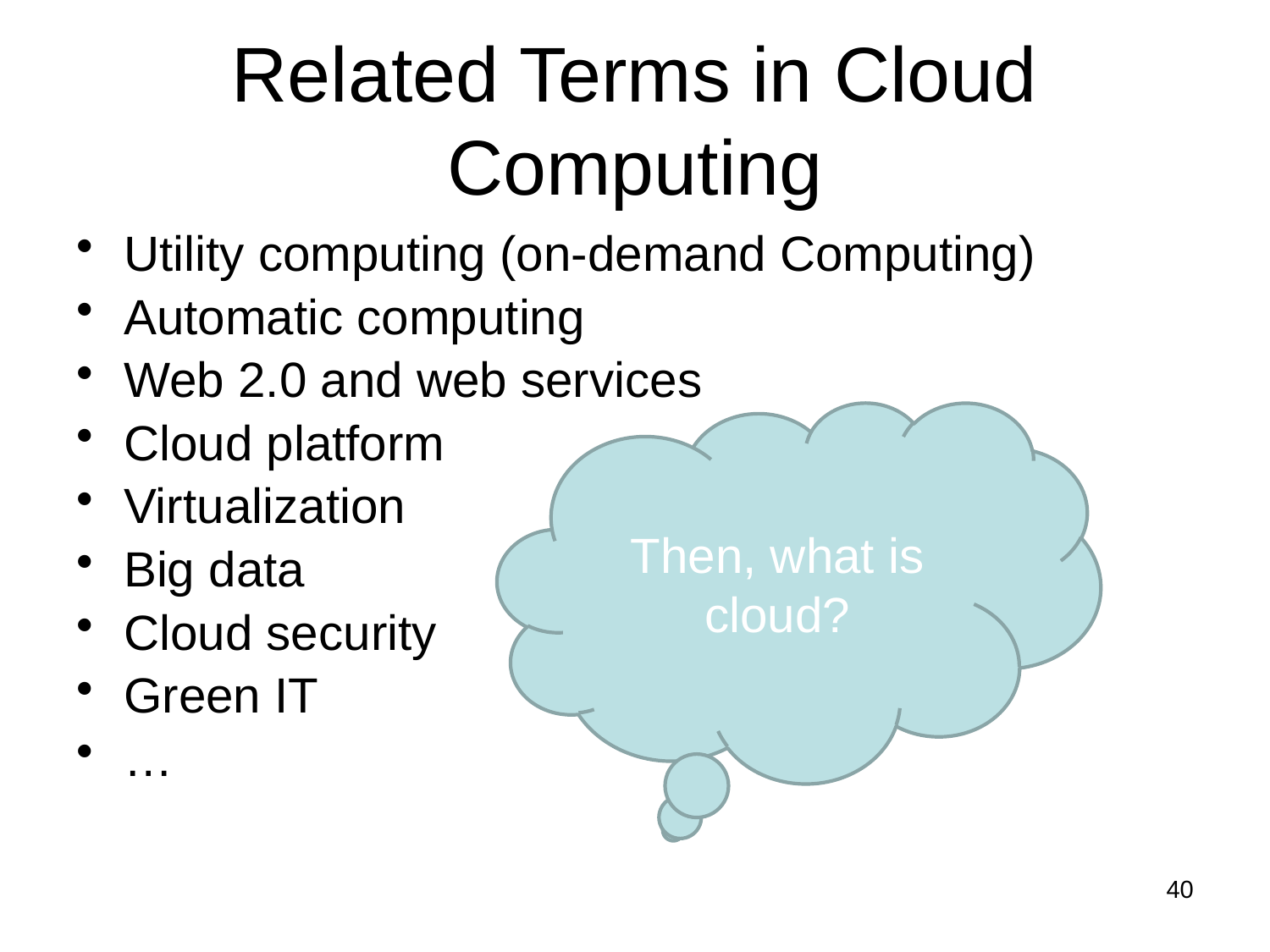

# Related Terms in Cloud Computing
Utility computing (on-demand Computing)
Automatic computing
Web 2.0 and web services
Cloud platform
Virtualization
Big data
Cloud security
Green IT
…

Then, what is cloud?
40